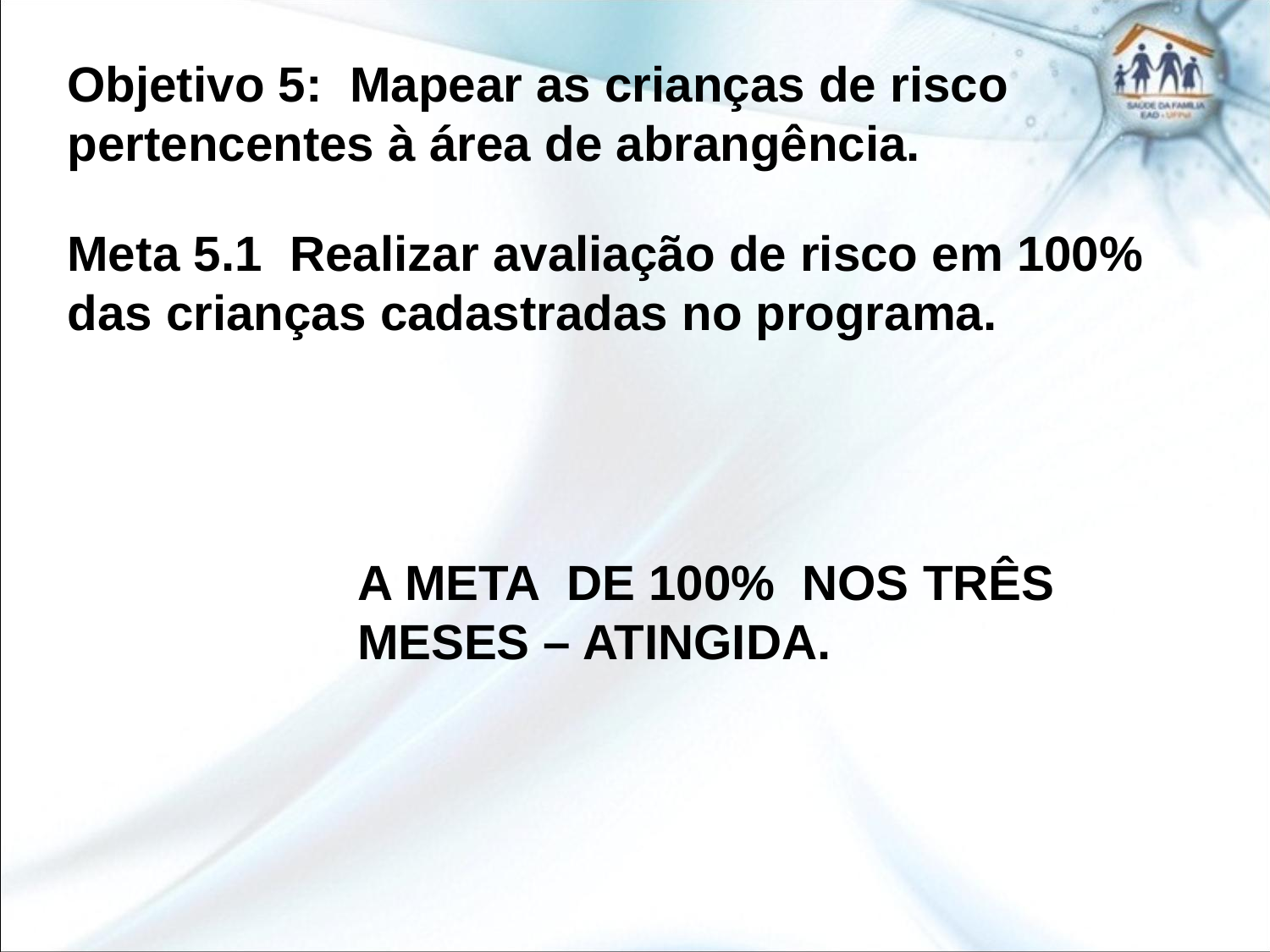

Objetivo 5:  Mapear as crianças de risco pertencentes à área de abrangência.

Meta 5.1  Realizar avaliação de risco em 100% das crianças cadastradas no programa.

A META  DE 100%  NOS TRÊS MESES – ATINGIDA.